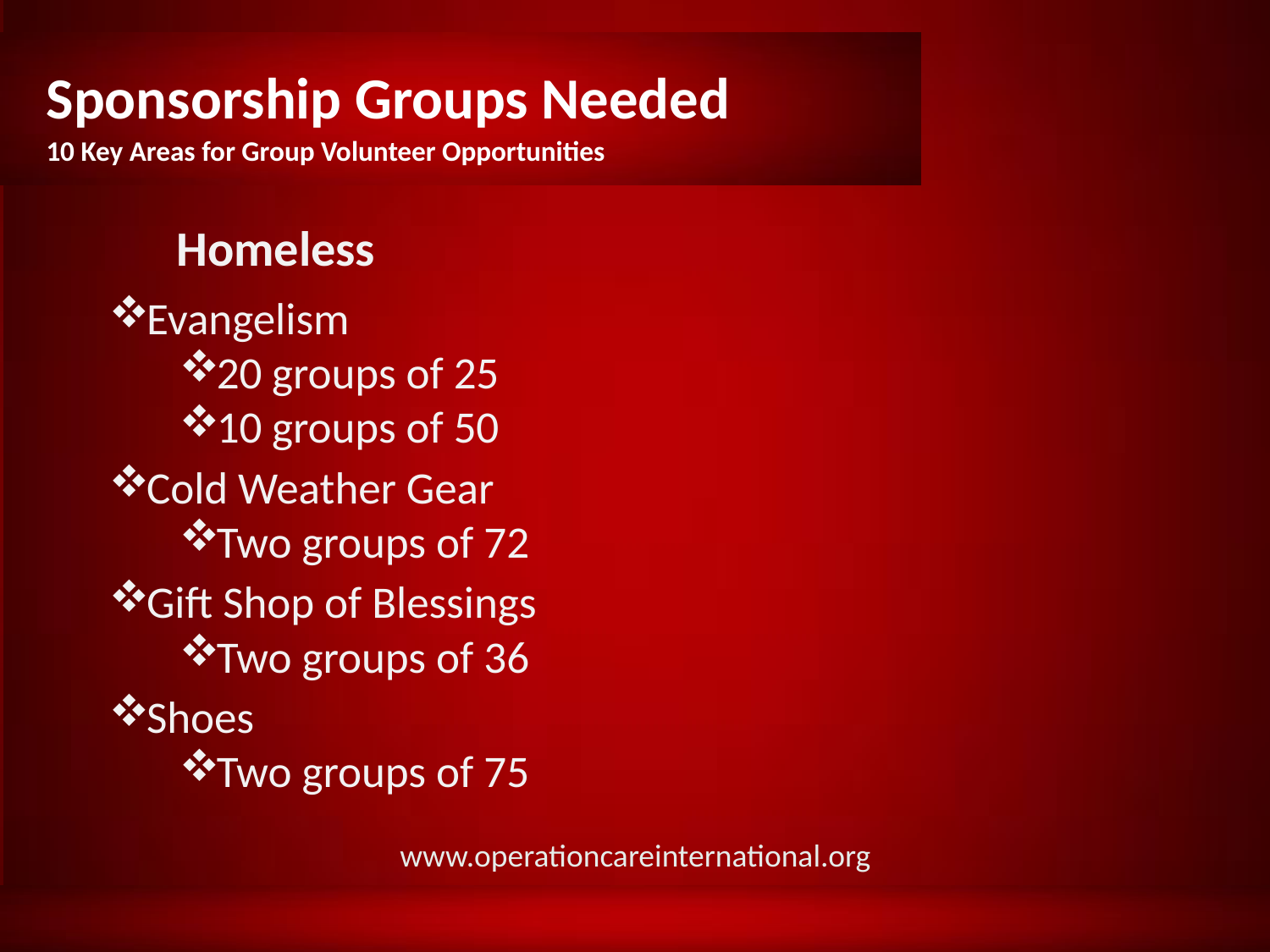

# Sponsorship Groups Needed
10 Key Areas for Group Volunteer Opportunities
Homeless
Evangelism
20 groups of 25
10 groups of 50
Cold Weather Gear
Two groups of 72
Gift Shop of Blessings
Two groups of 36
Shoes
Two groups of 75

www.operationcareinternational.org